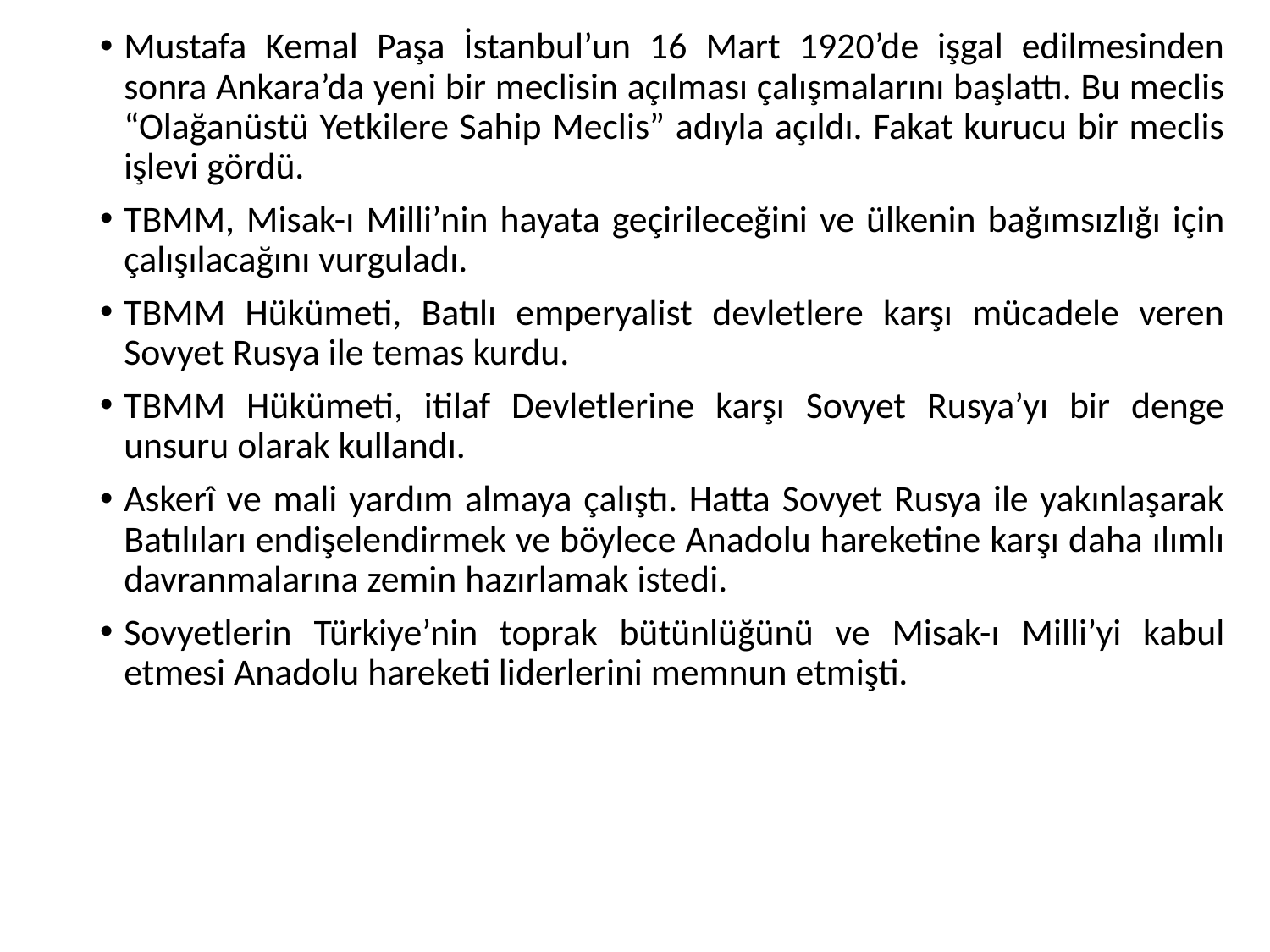

Mustafa Kemal Paşa İstanbul’un 16 Mart 1920’de işgal edilmesinden sonra Ankara’da yeni bir meclisin açılması çalışmalarını başlattı. Bu meclis “Olağanüstü Yetkilere Sahip Meclis” adıyla açıldı. Fakat kurucu bir meclis işlevi gördü.
TBMM, Misak-ı Milli’nin hayata geçirileceğini ve ülkenin bağımsızlığı için çalışılacağını vurguladı.
TBMM Hükümeti, Batılı emperyalist devletlere karşı mücadele veren Sovyet Rusya ile temas kurdu.
TBMM Hükümeti, itilaf Devletlerine karşı Sovyet Rusya’yı bir denge unsuru olarak kullandı.
Askerî ve mali yardım almaya çalıştı. Hatta Sovyet Rusya ile yakınlaşarak Batılıları endişelendirmek ve böylece Anadolu hareketine karşı daha ılımlı davranmalarına zemin hazırlamak istedi.
Sovyetlerin Türkiye’nin toprak bütünlüğünü ve Misak-ı Milli’yi kabul etmesi Anadolu hareketi liderlerini memnun etmişti.